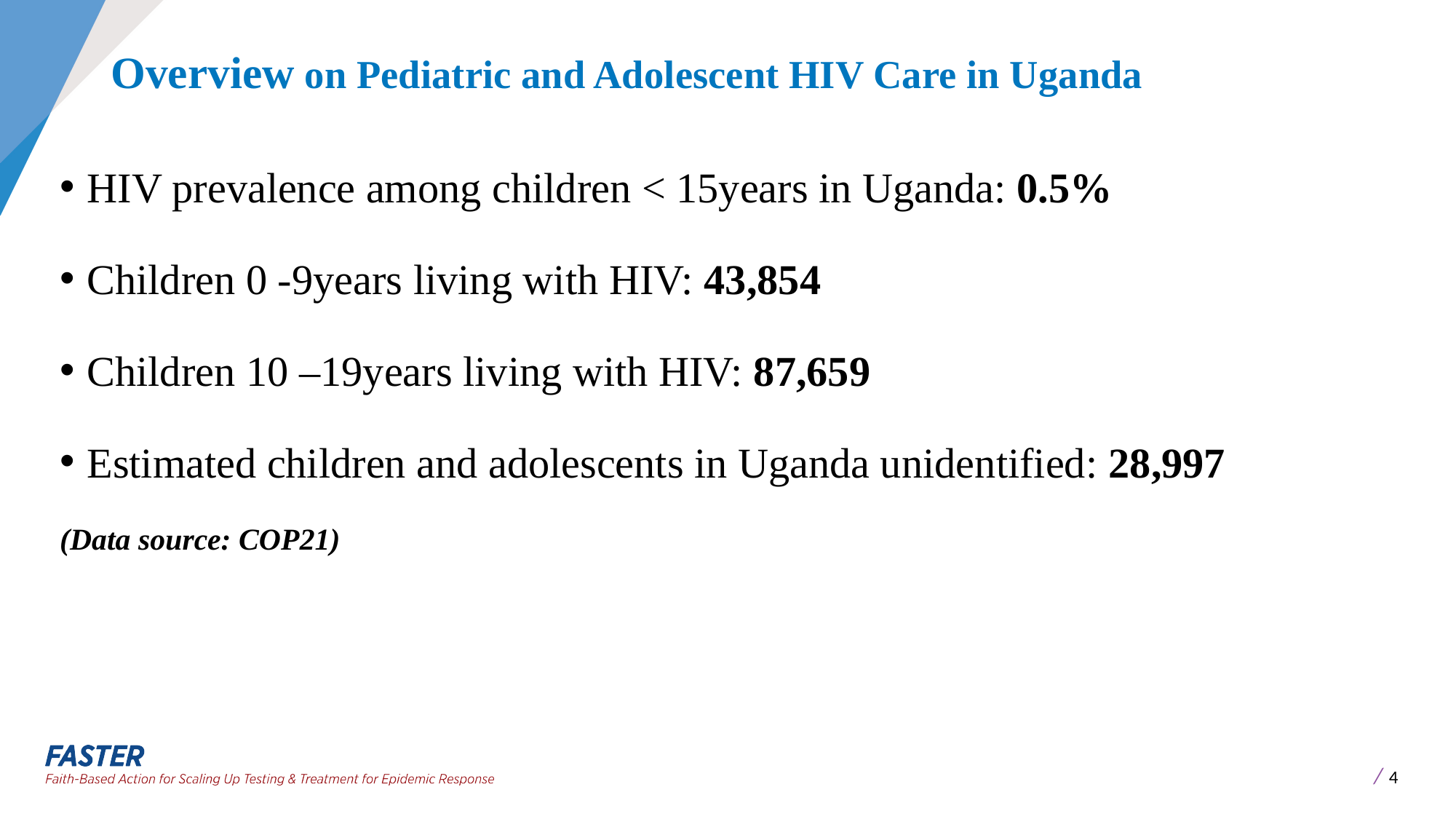

# Overview on Pediatric and Adolescent HIV Care in Uganda
HIV prevalence among children < 15years in Uganda: 0.5%
Children 0 -9years living with HIV: 43,854
Children 10 –19years living with HIV: 87,659
Estimated children and adolescents in Uganda unidentified: 28,997
(Data source: COP21)